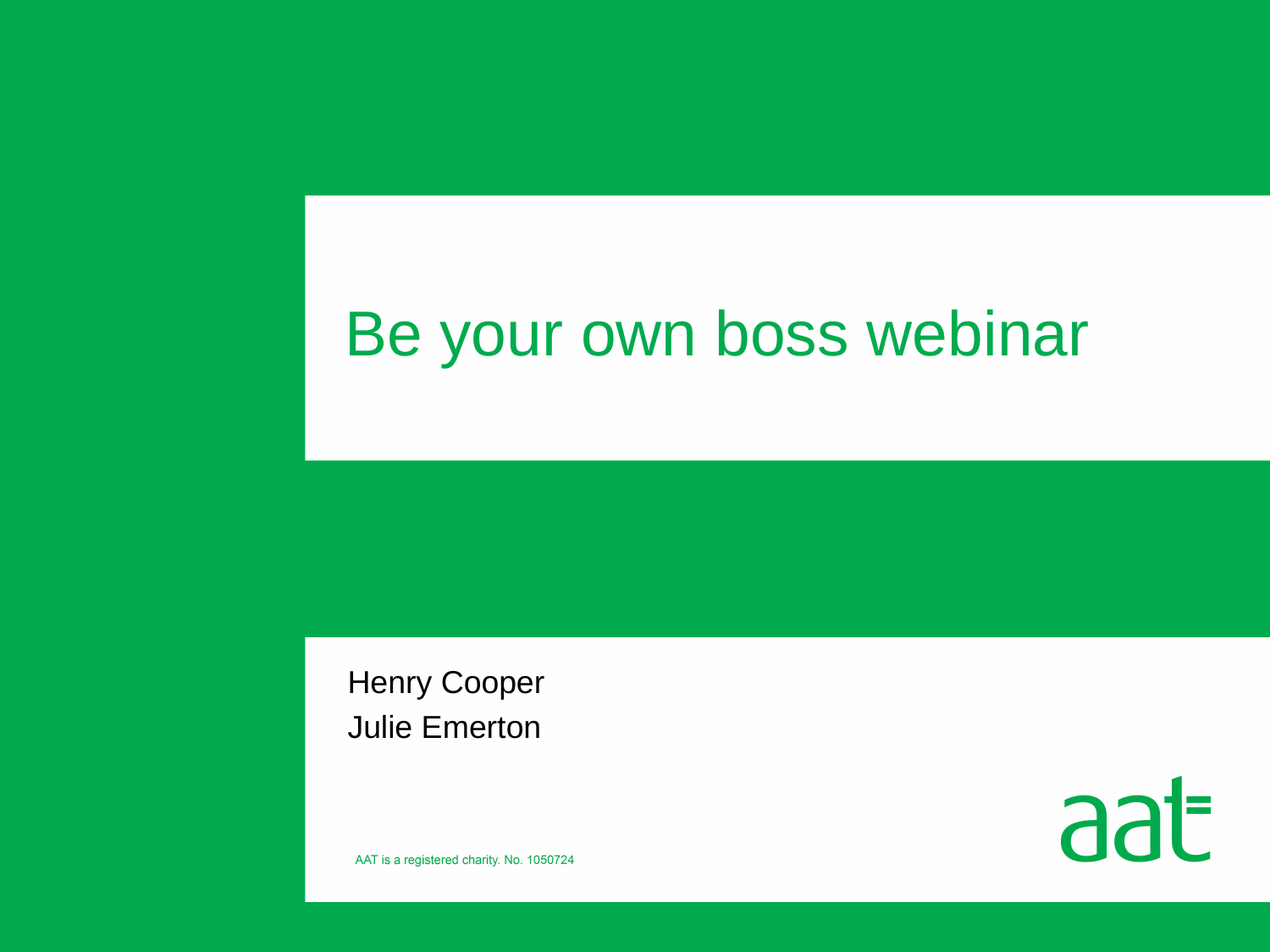

# Be your own boss webinar
Henry Cooper
Julie Emerton